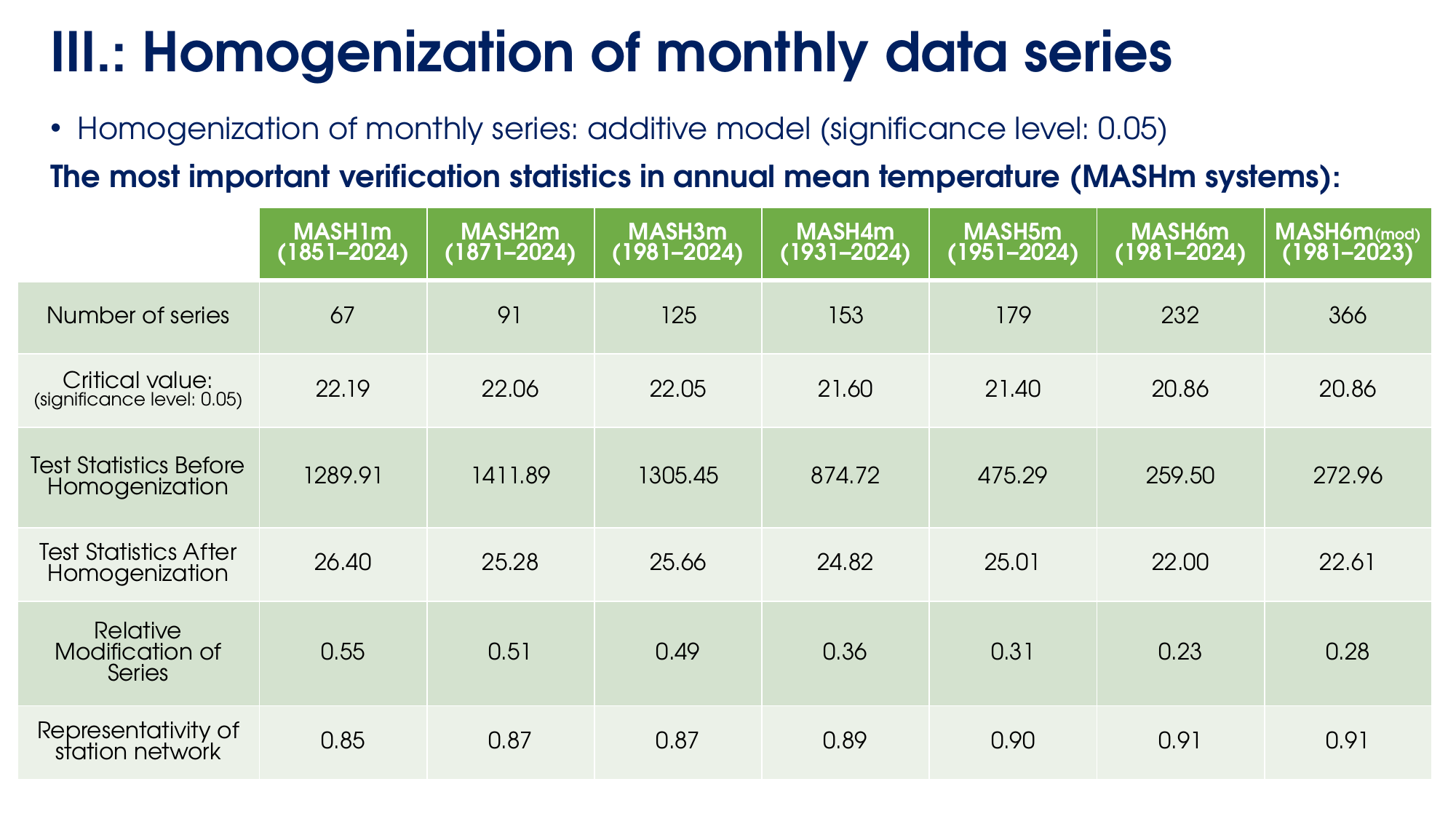

III.: Homogenization of monthly data series
Homogenization of monthly series: additive model (significance level: 0.05)
The most important verification statistics in annual mean temperature (MASHm systems):

|  | MASH1m (1851–2024) | MASH2m (1871–2024) | MASH3m (1981–2024) | MASH4m (1931–2024) | MASH5m (1951–2024) | MASH6m (1981–2024) | MASH6m(mod) (1981–2023) |
| --- | --- | --- | --- | --- | --- | --- | --- |
| Number of series | 67 | 91 | 125 | 153 | 179 | 232 | 366 |
| Critical value: (significance level: 0.05) | 22.19 | 22.06 | 22.05 | 21.60 | 21.40 | 20.86 | 20.86 |
| Test Statistics Before Homogenization | 1289.91 | 1411.89 | 1305.45 | 874.72 | 475.29 | 259.50 | 272.96 |
| Test Statistics After Homogenization | 26.40 | 25.28 | 25.66 | 24.82 | 25.01 | 22.00 | 22.61 |
| Relative Modification of Series | 0.55 | 0.51 | 0.49 | 0.36 | 0.31 | 0.23 | 0.28 |
| Representativity of station network | 0.85 | 0.87 | 0.87 | 0.89 | 0.90 | 0.91 | 0.91 |